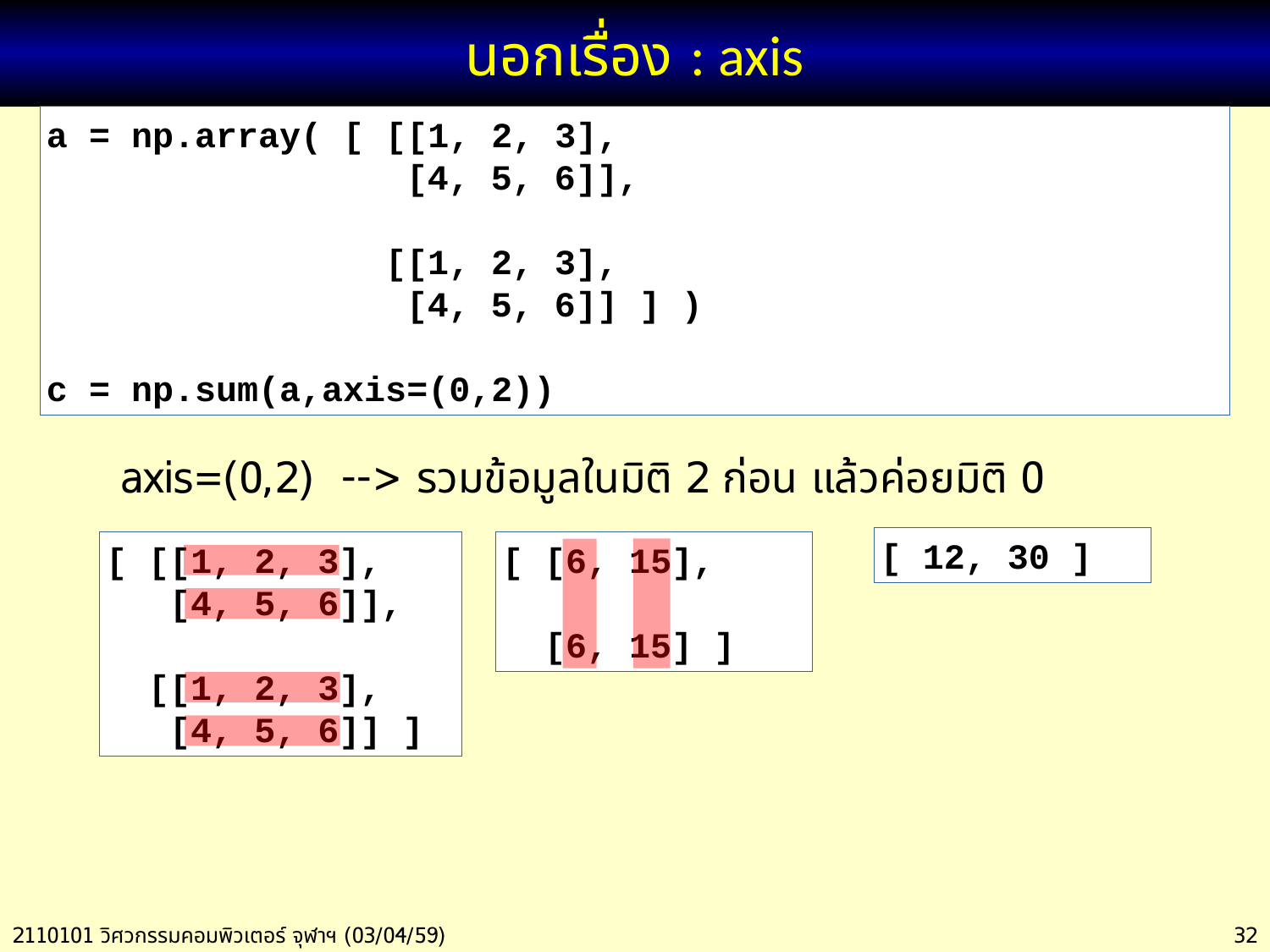

# นอกเรื่อง : axis
a = np.array( [ [[1, 2, 3],
                 [4, 5, 6]],

		    [[1, 2, 3],
                 [4, 5, 6]] ] )

c = np.sum(a,axis=(0,2))
axis=(0,2)  --> รวมข้อมูลในมิติ 2 ก่อน แล้วค่อยมิติ 0

[ 12, 30 ]
[ [6, 15],

  [6, 15] ]
[ [[1, 2, 3],
   [4, 5, 6]],

  [[1, 2, 3],
   [4, 5, 6]] ]